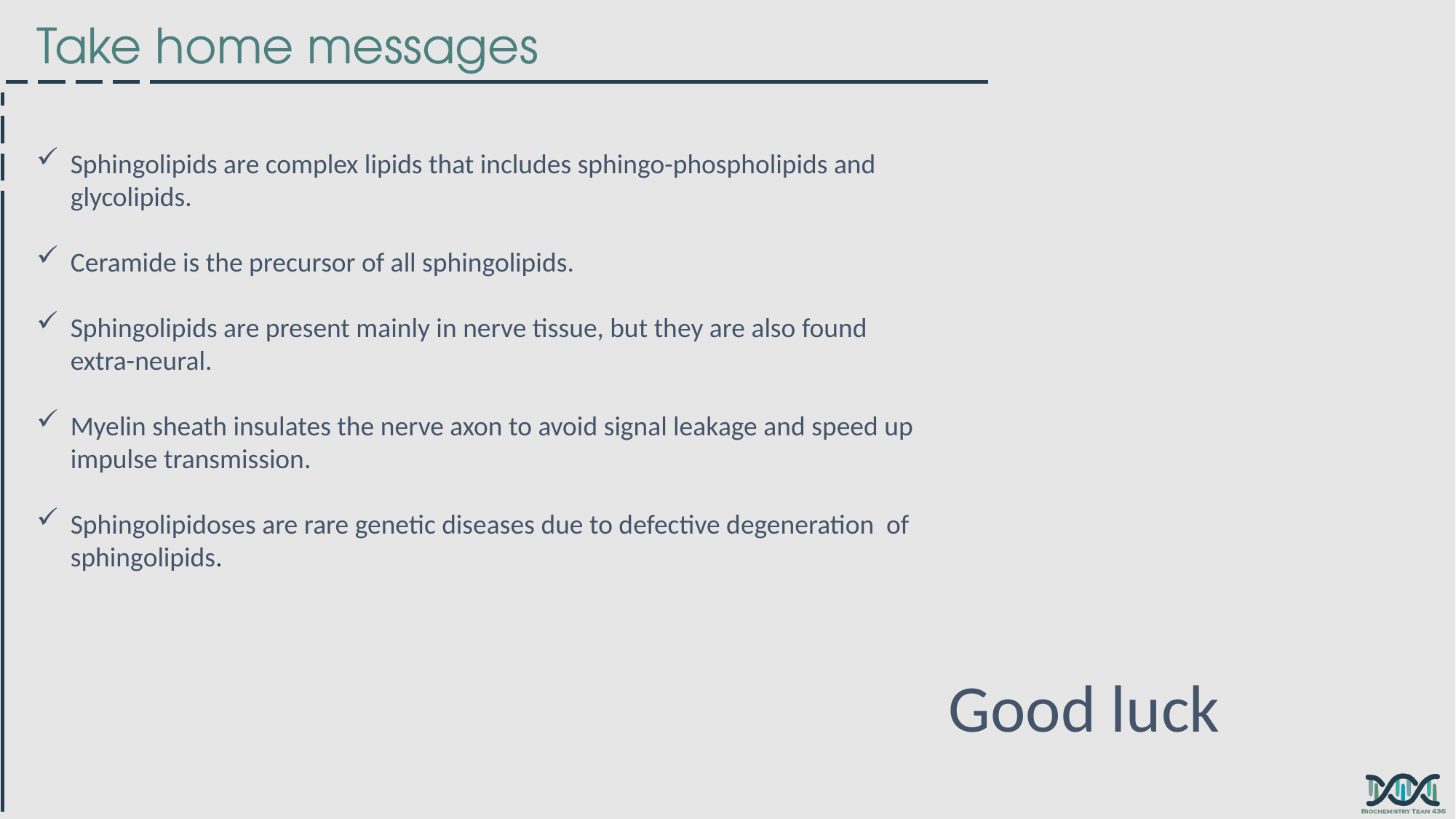

Take home messages
Sphingolipids are complex lipids that includes sphingo-phospholipids and glycolipids.

Ceramide is the precursor of all sphingolipids.

Sphingolipids are present mainly in nerve tissue, but they are also found extra-neural.

Myelin sheath insulates the nerve axon to avoid signal leakage and speed up impulse transmission.

Sphingolipidoses are rare genetic diseases due to defective degeneration  of sphingolipids.
Good luck